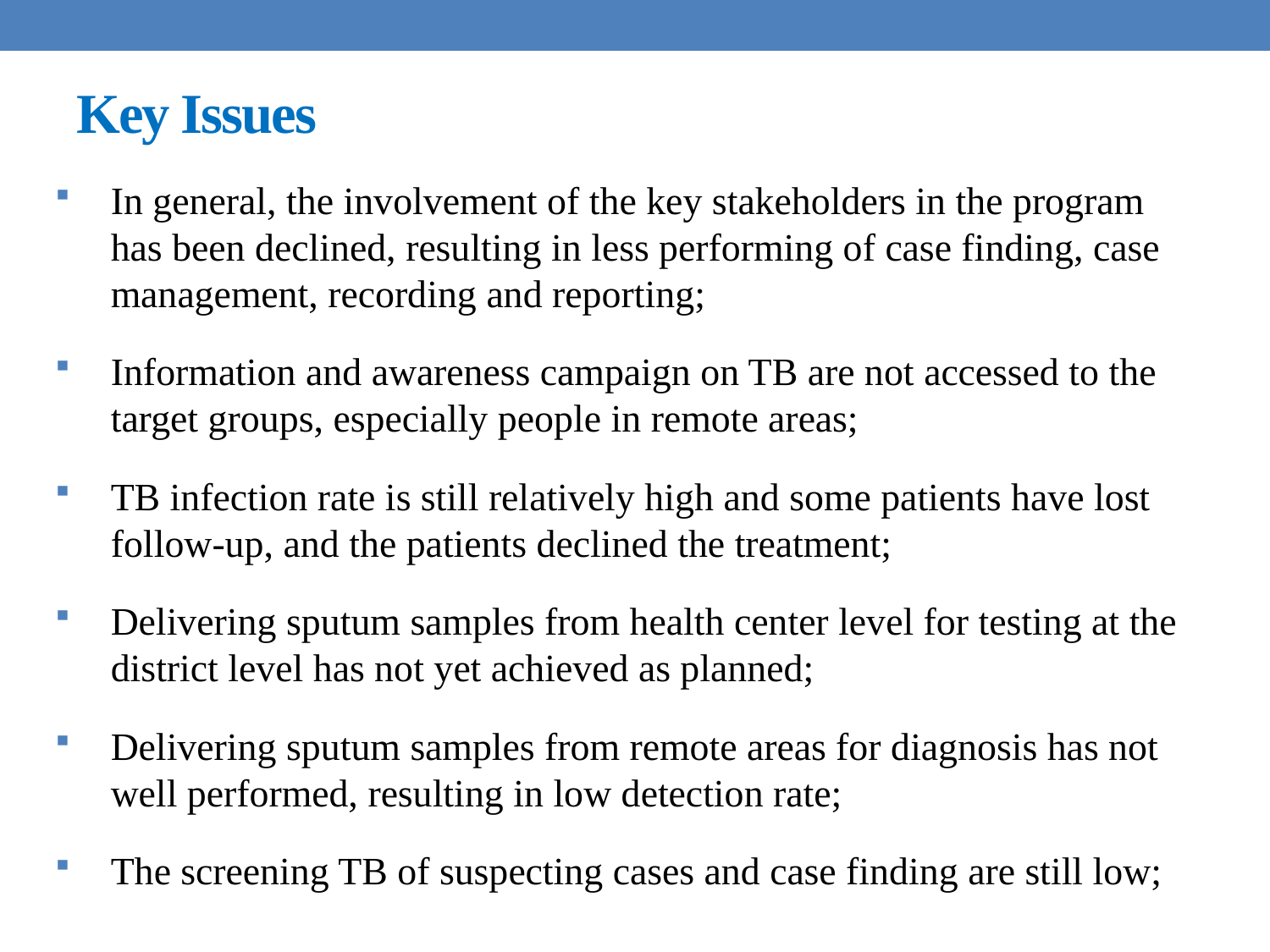

# Key Issues
In general, the involvement of the key stakeholders in the program has been declined, resulting in less performing of case finding, case management, recording and reporting;
Information and awareness campaign on TB are not accessed to the target groups, especially people in remote areas;
TB infection rate is still relatively high and some patients have lost follow-up, and the patients declined the treatment;
Delivering sputum samples from health center level for testing at the district level has not yet achieved as planned;
Delivering sputum samples from remote areas for diagnosis has not well performed, resulting in low detection rate;
The screening TB of suspecting cases and case finding are still low;